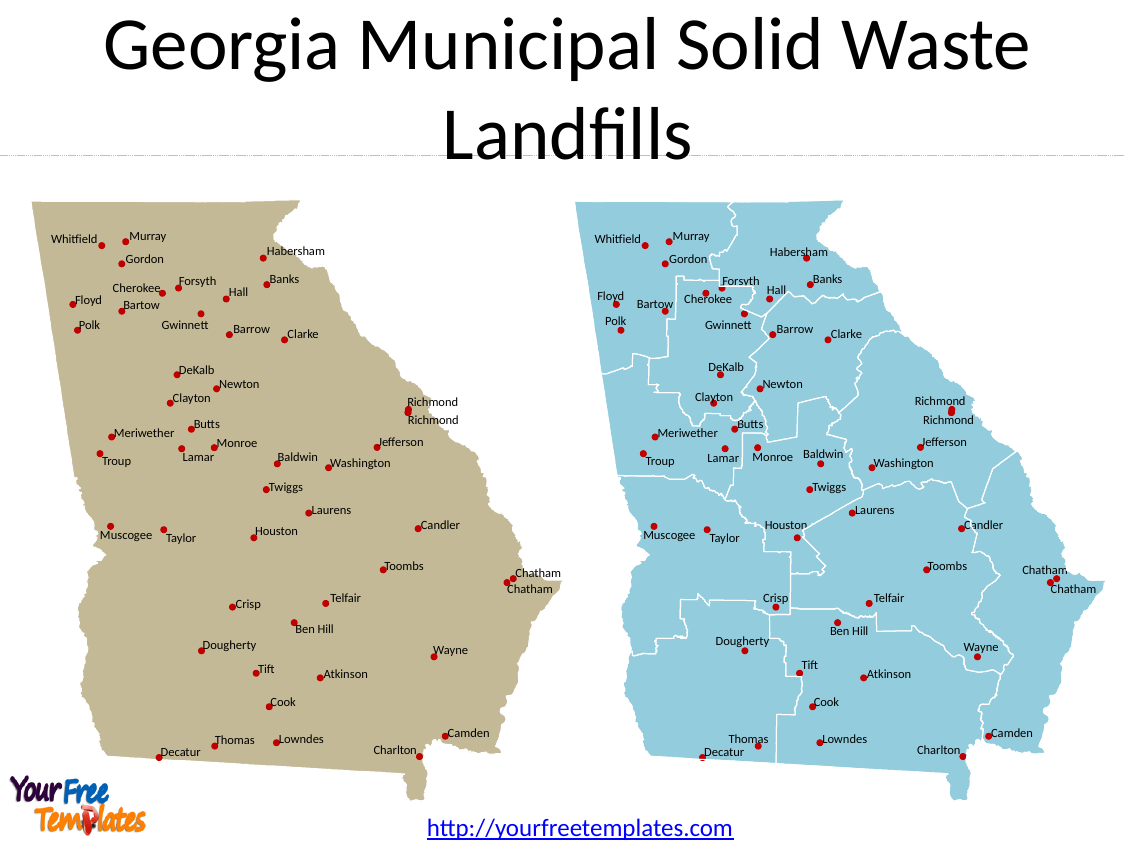

Georgia Municipal Solid Waste Landfills

Murray
Whitfield
Habersham
Gordon
Banks
Forsyth
Cherokee
Hall
Floyd
Bartow
Polk
Gwinnett
Barrow
Clarke
DeKalb
Newton
Clayton
Richmond
Richmond
Butts
Meriwether
Jefferson
Monroe
Baldwin
Lamar
Troup
Washington
Twiggs
Laurens
Candler
Houston
Muscogee
Taylor
Toombs
Chatham
Chatham
Telfair
Crisp
Ben Hill
Dougherty
Wayne
Tift
Atkinson
Cook
Camden
Lowndes
Thomas
Charlton
Decatur
Murray
Whitfield
Habersham
Gordon
Banks
Forsyth
Hall
Floyd
Cherokee
Bartow
Polk
Gwinnett
Barrow
Clarke
DeKalb
Newton
Clayton
Richmond
Richmond
Butts
Meriwether
Jefferson
Baldwin
Monroe
Lamar
Troup
Washington
Twiggs
Laurens
Candler
Houston
Muscogee
Taylor
Toombs
Chatham
Chatham
Telfair
Crisp
Ben Hill
Dougherty
Wayne
Tift
Atkinson
Cook
Camden
Lowndes
Thomas
Charlton
Decatur